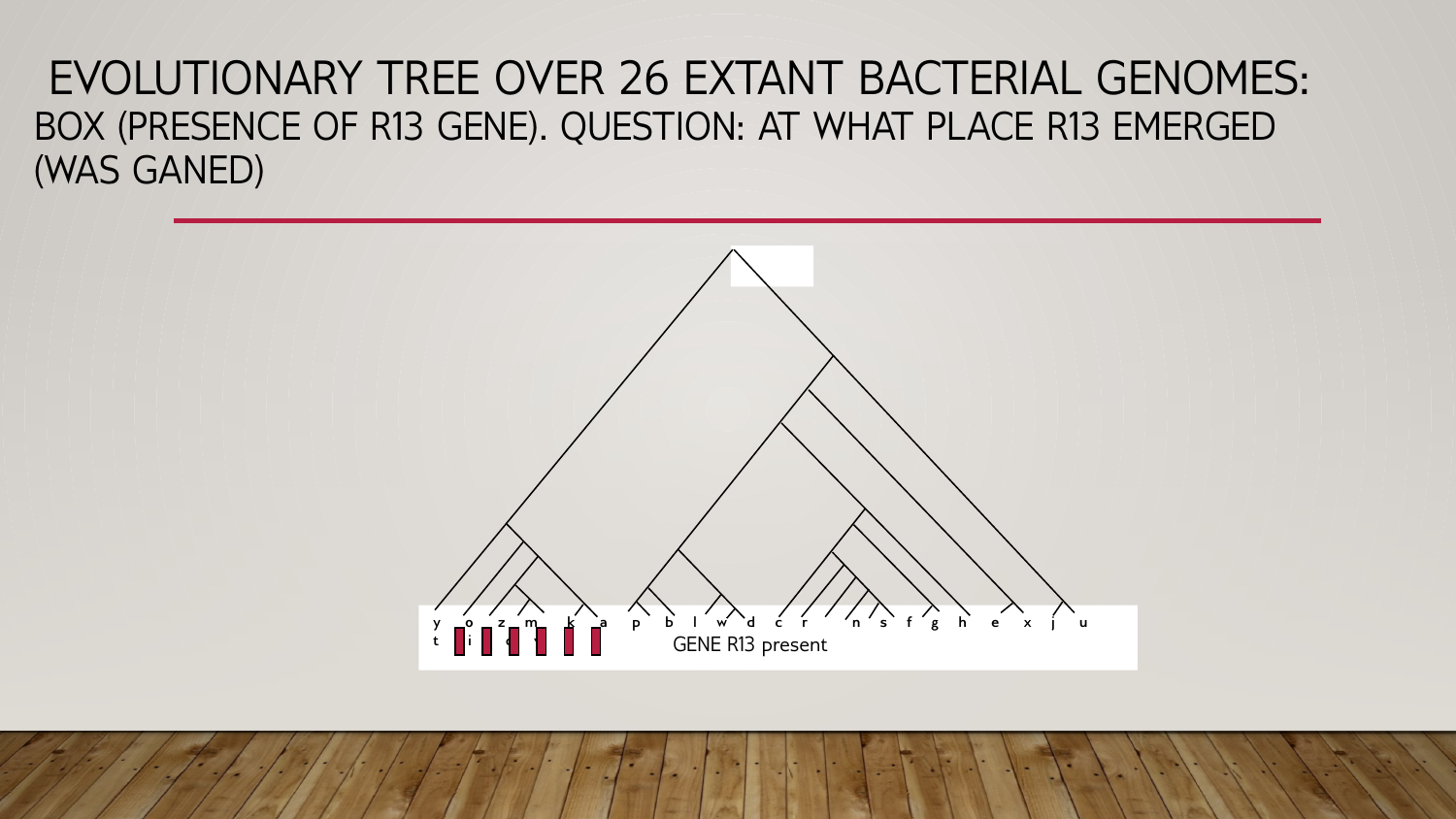

# Evolutionary tree over 26 extant bacterial genomes: box (presence of R13 Gene). Question: At what place R13 emerged (was ganed)

y     o     z    m      k     a     p     b    l    w    d    c    r         n    s    f    g    h     e     x    j     u       t      i       q    v

GENE R13 present